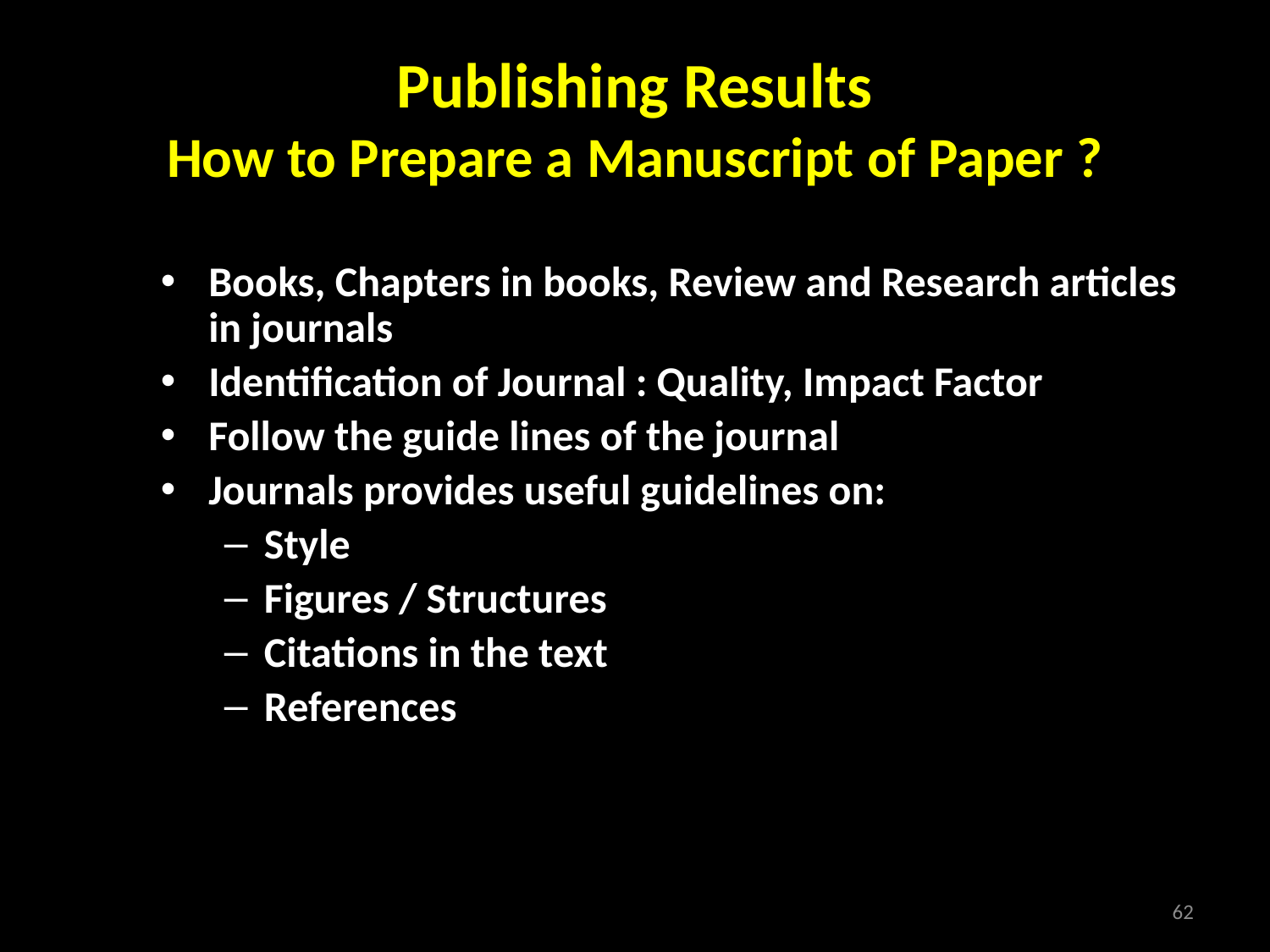

Publishing Results
How to Prepare a Manuscript of Paper ?
Books, Chapters in books, Review and Research articles in journals
Identification of Journal : Quality, Impact Factor
Follow the guide lines of the journal
Journals provides useful guidelines on:
Style
Figures / Structures
Citations in the text
References

62
.